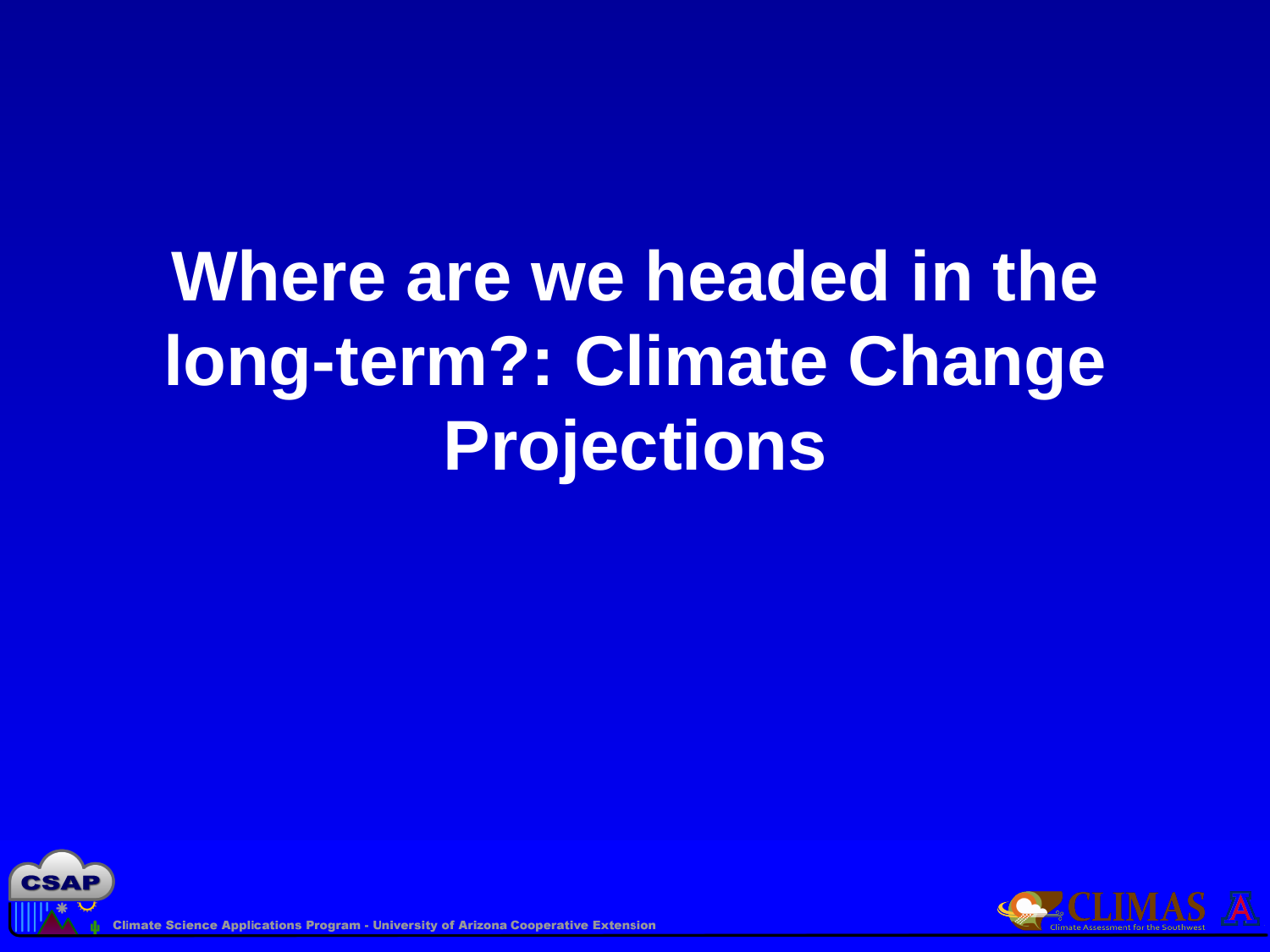

# Where are we headed in the long-term?: Climate Change Projections